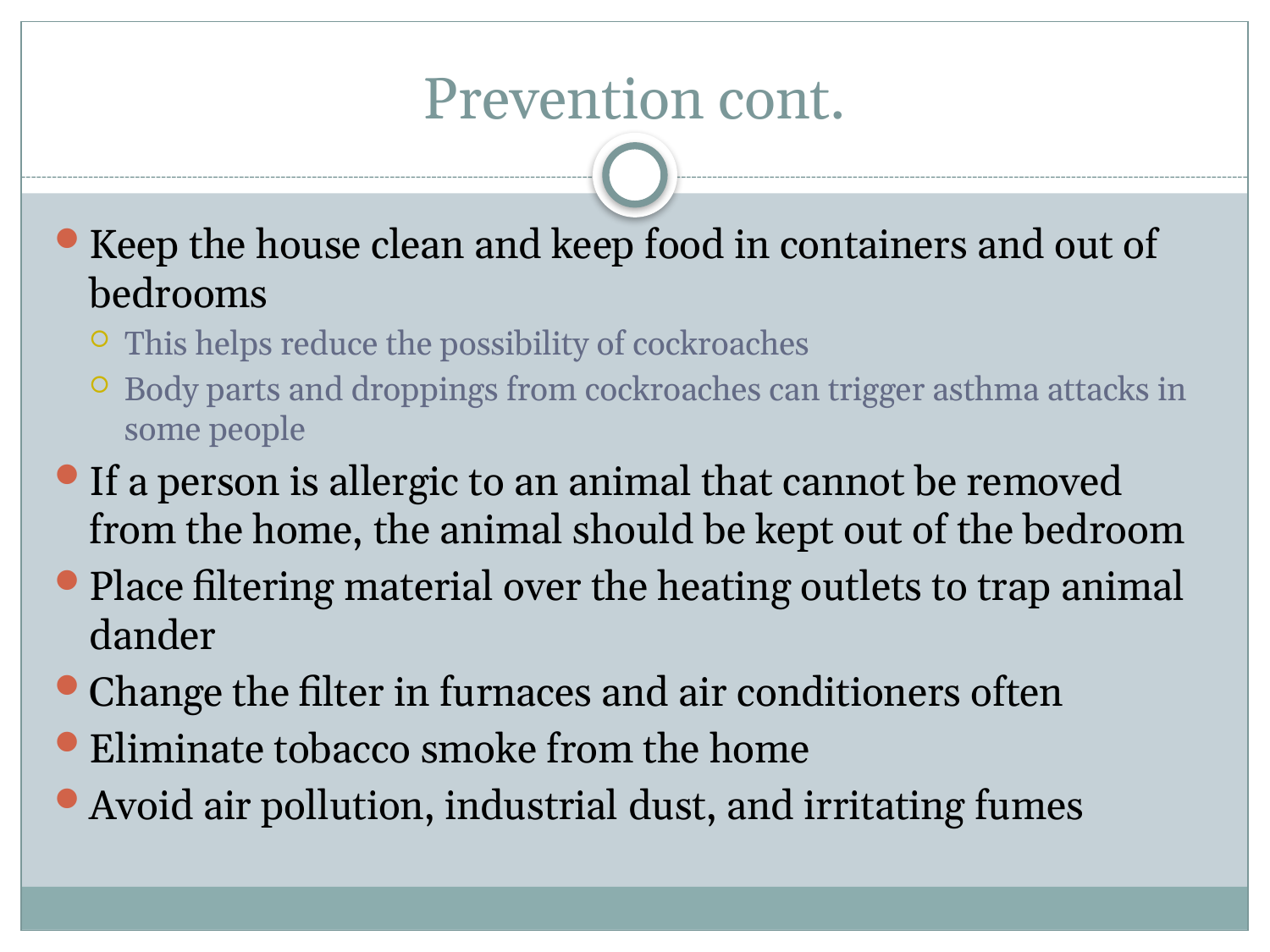

# Prevention cont.
Keep the house clean and keep food in containers and out of bedrooms
This helps reduce the possibility of cockroaches
Body parts and droppings from cockroaches can trigger asthma attacks in some people
If a person is allergic to an animal that cannot be removed from the home, the animal should be kept out of the bedroom
Place filtering material over the heating outlets to trap animal dander
Change the filter in furnaces and air conditioners often
Eliminate tobacco smoke from the home
Avoid air pollution, industrial dust, and irritating fumes